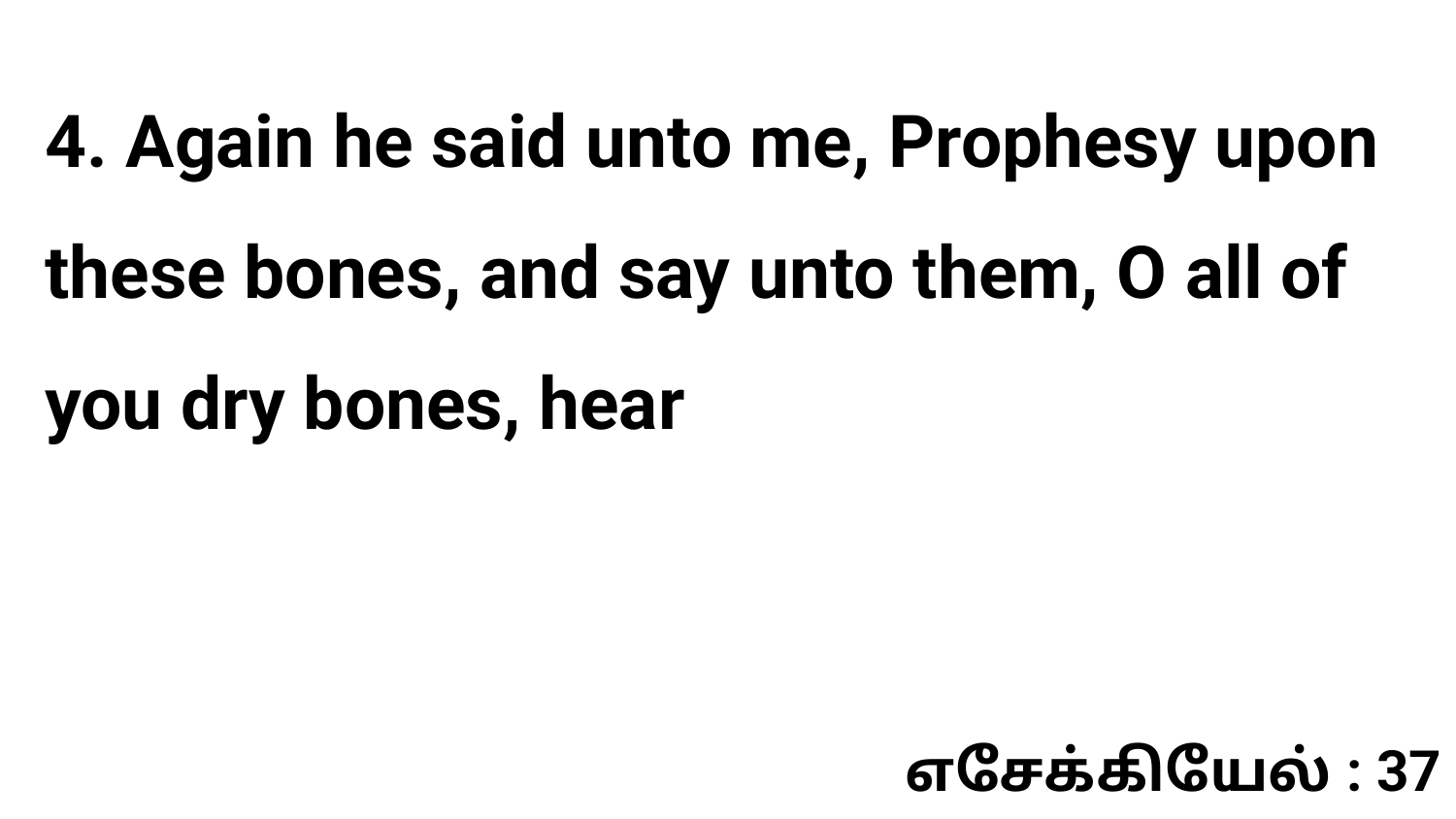

4. Again he said unto me, Prophesy upon these bones, and say unto them, O all of you dry bones, hear
எசேக்கியேல் : 37